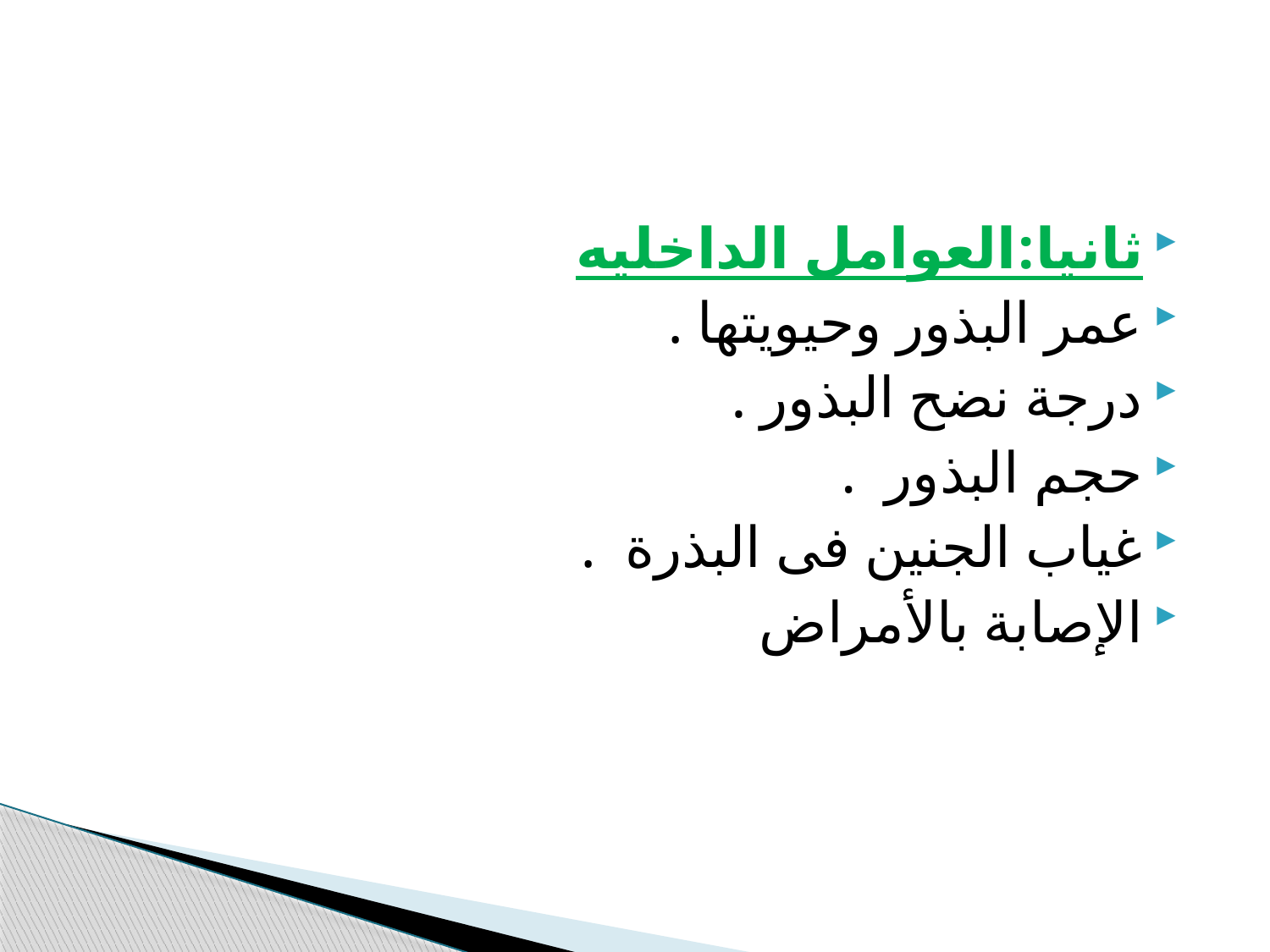

#
ثانيا:العوامل الداخليه
عمر البذور وحيويتها .
درجة نضح البذور .
حجم البذور  .
غياب الجنين فى البذرة  .
الإصابة بالأمراض